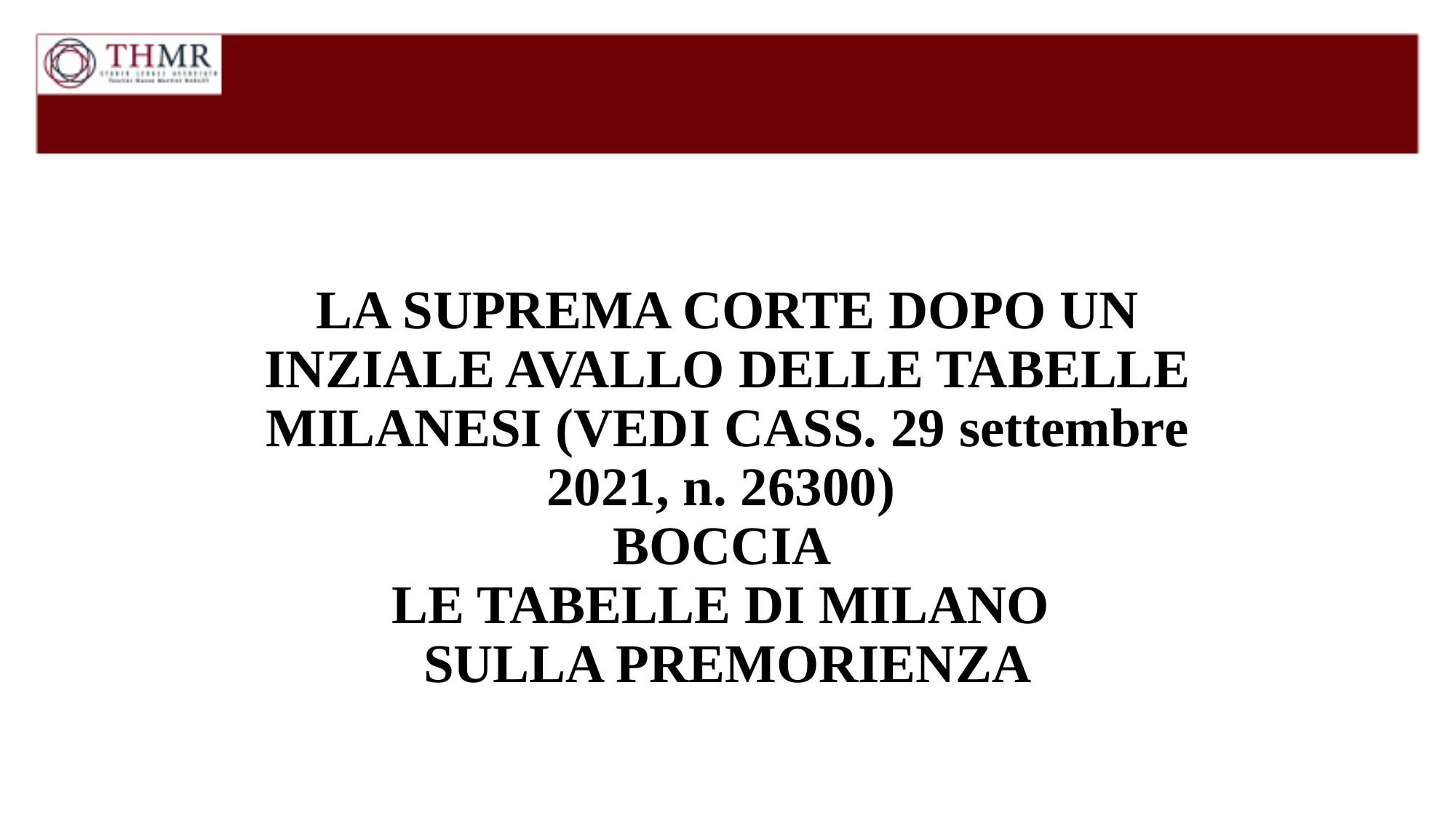

LA SUPREMA CORTE DOPO UN INZIALE AVALLO DELLE TABELLE MILANESI (VEDI CASS. 29 settembre 2021, n. 26300)
BOCCIA
LE TABELLE DI MILANO
SULLA PREMORIENZA